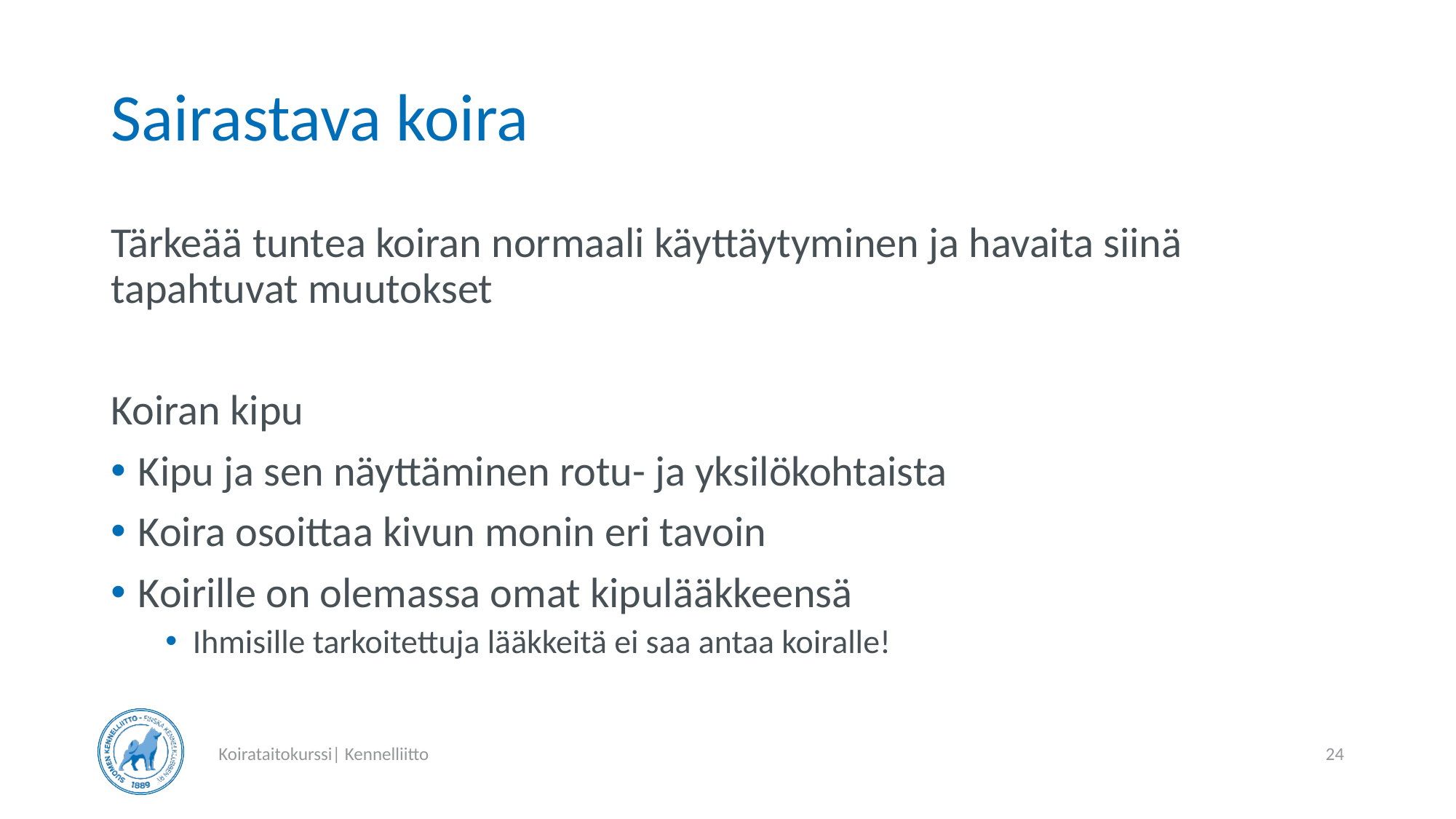

# Sairastava koira
Tärkeää tuntea koiran normaali käyttäytyminen ja havaita siinä tapahtuvat muutokset

Koiran kipu
Kipu ja sen näyttäminen rotu- ja yksilökohtaista
Koira osoittaa kivun monin eri tavoin
Koirille on olemassa omat kipulääkkeensä
Ihmisille tarkoitettuja lääkkeitä ei saa antaa koiralle!
Koirataitokurssi| Kennelliitto
24